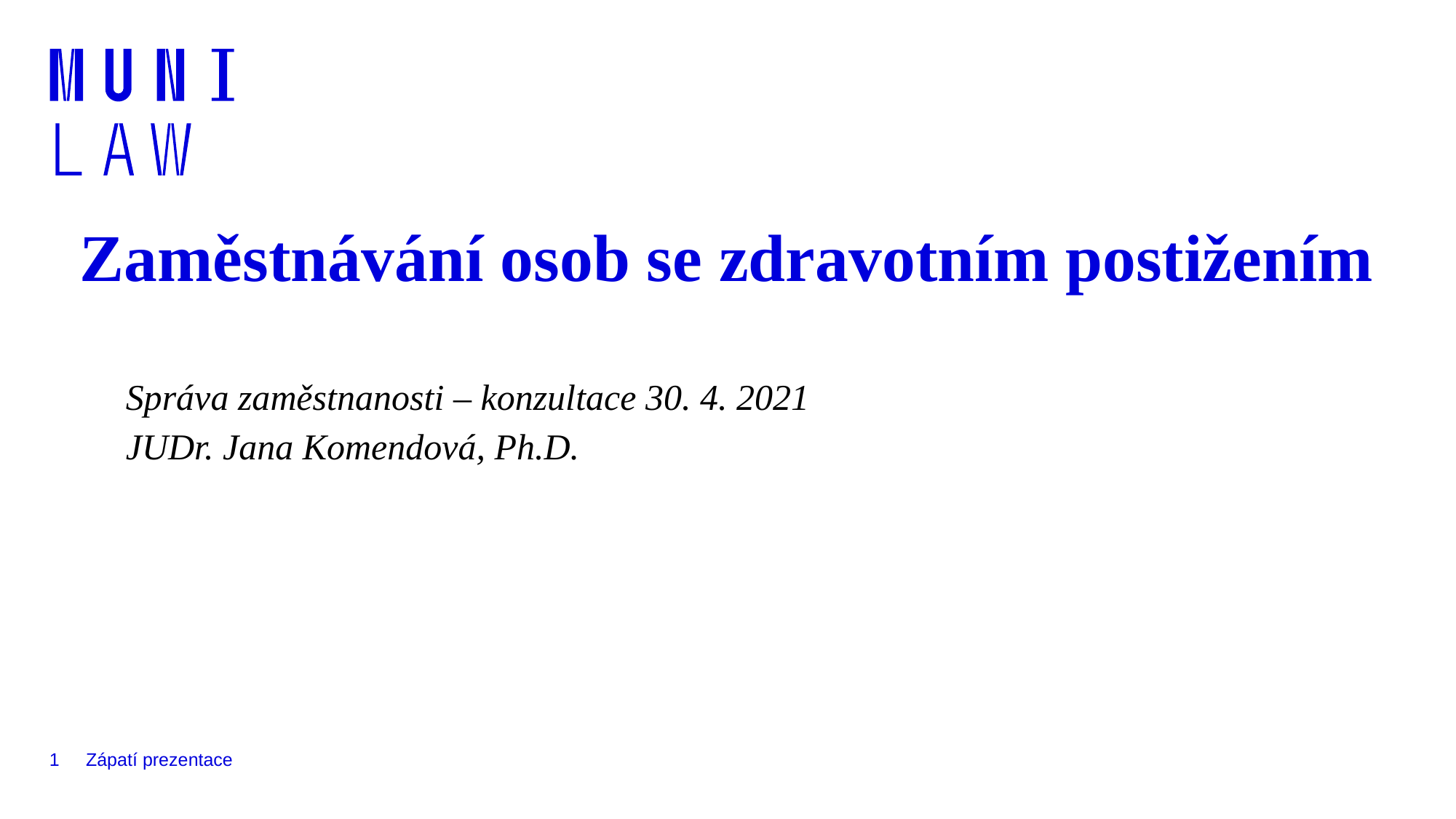

# Zaměstnávání osob se zdravotním postižením
Správa zaměstnanosti – konzultace 30. 4. 2021
JUDr. Jana Komendová, Ph.D.
1
Zápatí prezentace